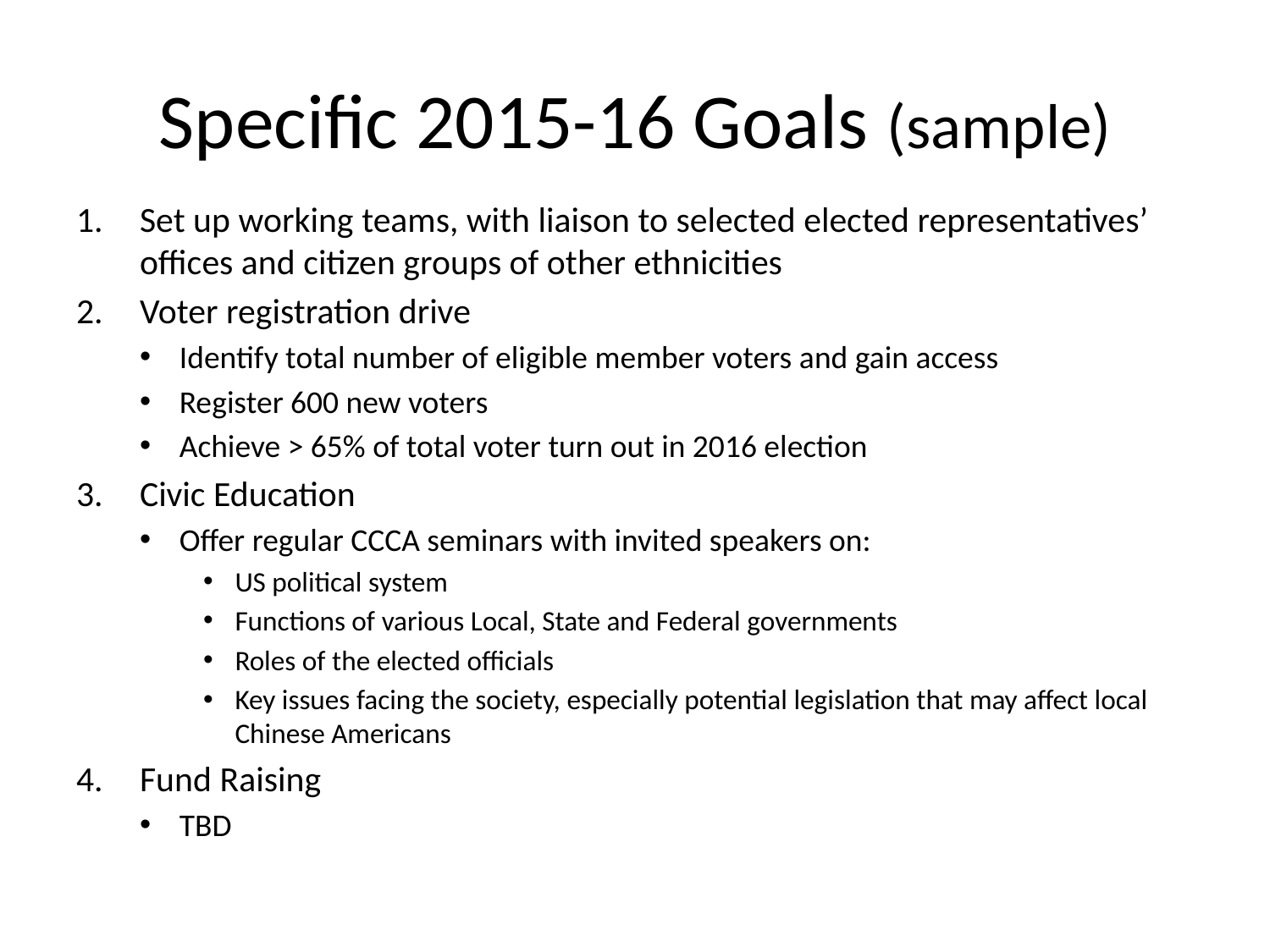

# Specific 2015-16 Goals (sample)
Set up working teams, with liaison to selected elected representatives’ offices and citizen groups of other ethnicities
Voter registration drive
Identify total number of eligible member voters and gain access
Register 600 new voters
Achieve > 65% of total voter turn out in 2016 election
Civic Education
Offer regular CCCA seminars with invited speakers on:
US political system
Functions of various Local, State and Federal governments
Roles of the elected officials
Key issues facing the society, especially potential legislation that may affect local Chinese Americans
Fund Raising
TBD